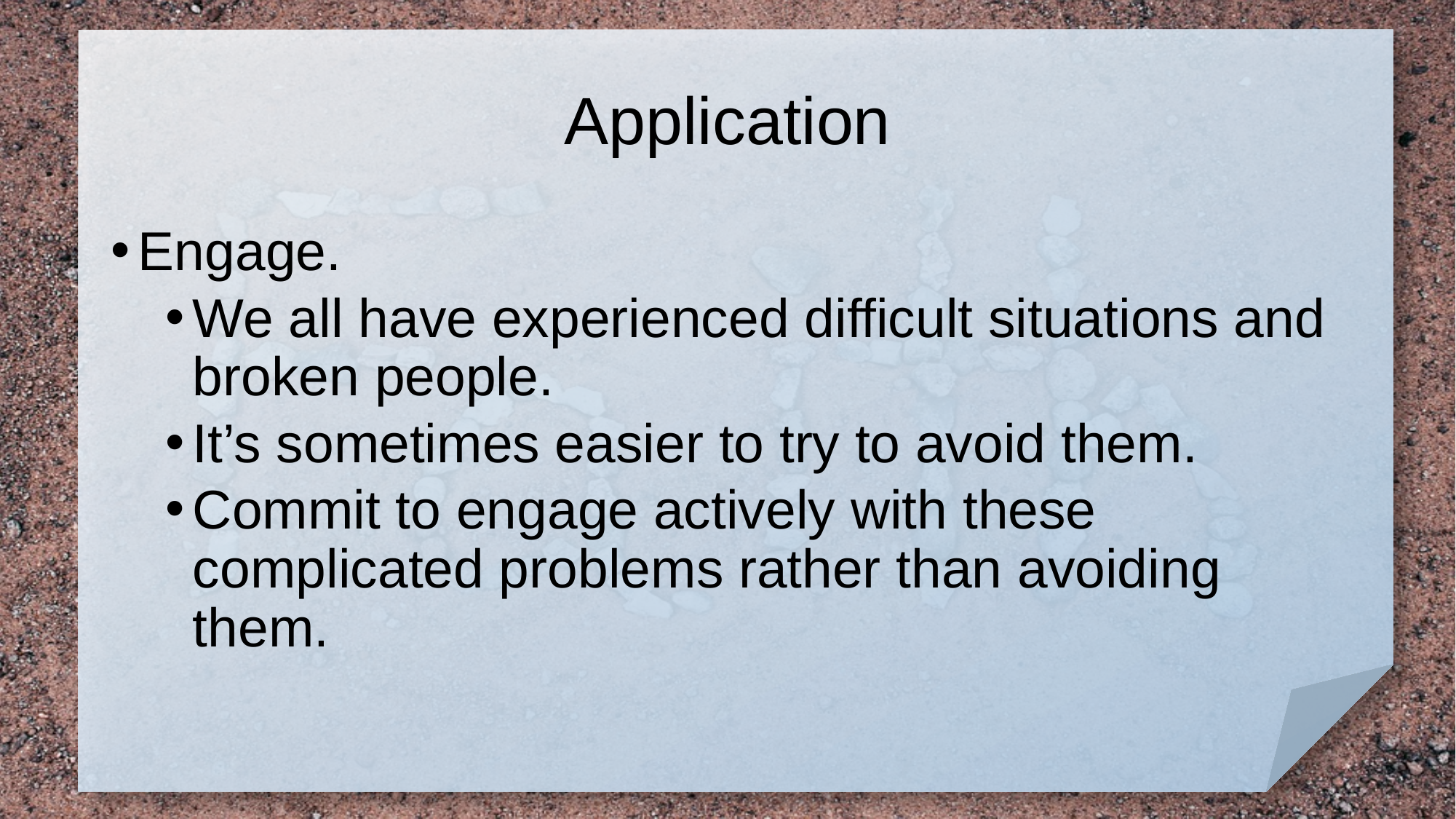

# Application
Engage.
We all have experienced difficult situations and broken people.
It’s sometimes easier to try to avoid them.
Commit to engage actively with these complicated problems rather than avoiding them.